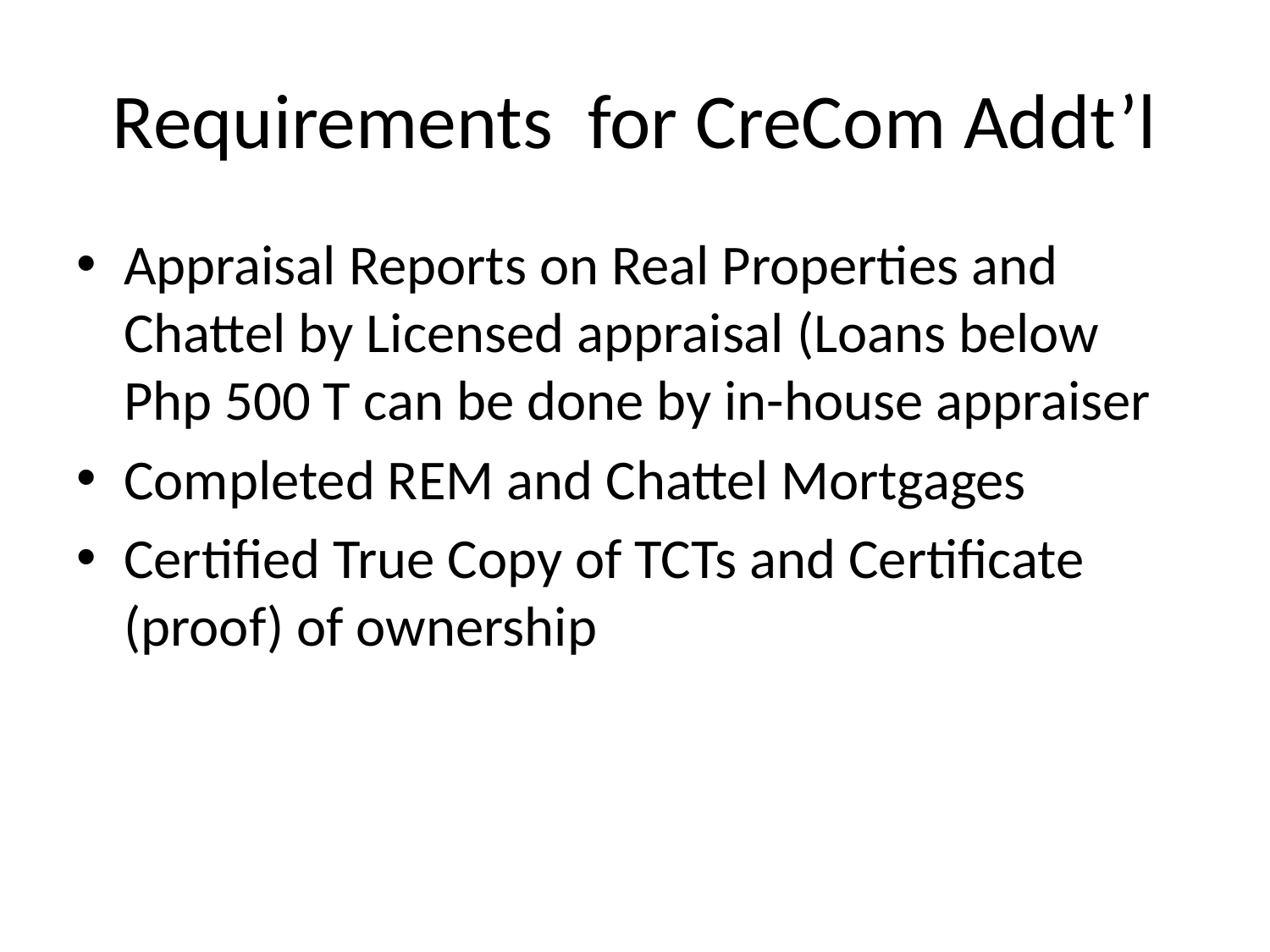

# Requirements  for CreCom Addt’l
Appraisal Reports on Real Properties and Chattel by Licensed appraisal (Loans below Php 500 T can be done by in-house appraiser
Completed REM and Chattel Mortgages
Certified True Copy of TCTs and Certificate (proof) of ownership